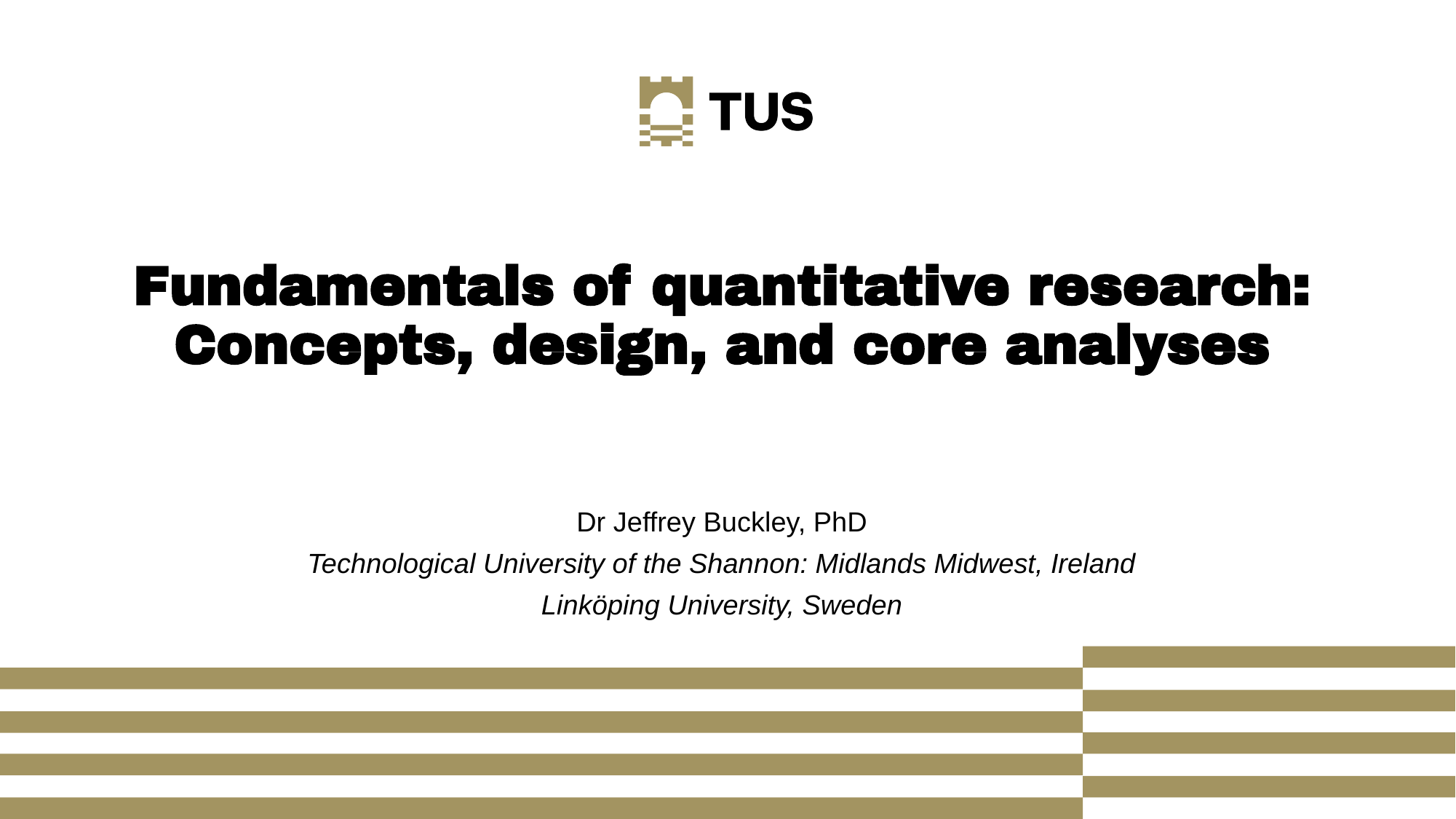

# Fundamentals of quantitative research: Concepts, design, and core analyses
Dr Jeffrey Buckley, PhD
Technological University of the Shannon: Midlands Midwest, Ireland
Linköping University, Sweden